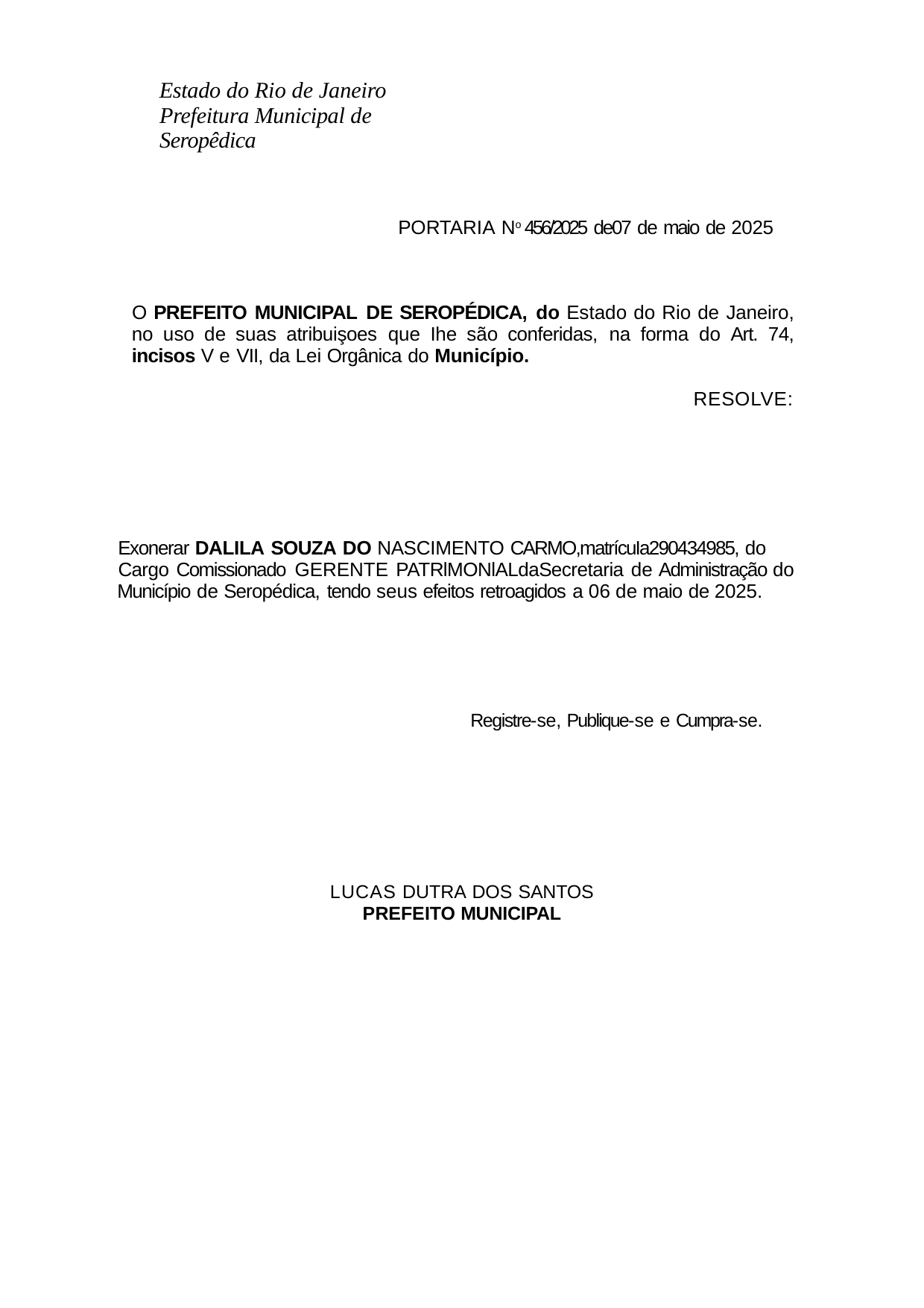

Estado do Rio de Janeiro Prefeitura Municipal de Seropêdica
PORTARIA No 456/2025 de07 de maio de 2025
O PREFEITO MUNICIPAL DE SEROPÉDICA, do Estado do Rio de Janeiro, no uso de suas atribuişoes que Ihe são conferidas, na forma do Art. 74, incisos V e VII, da Lei Orgânica do Município.
RESOLVE:
Exonerar DALILA SOUZA DO NASCIMENTO CARMO,matrícuIa290434985, do
Cargo Comissionado GERENTE PATRlMONlALdaSecretaria de Administração do Município de Seropédica, tendo seus efeitos retroagidos a 06 de maio de 2025.
Registre-se, Publique-se e Cumpra-se.
LUCAS DUTRA DOS SANTOS
PREFEITO MUNICIPAL